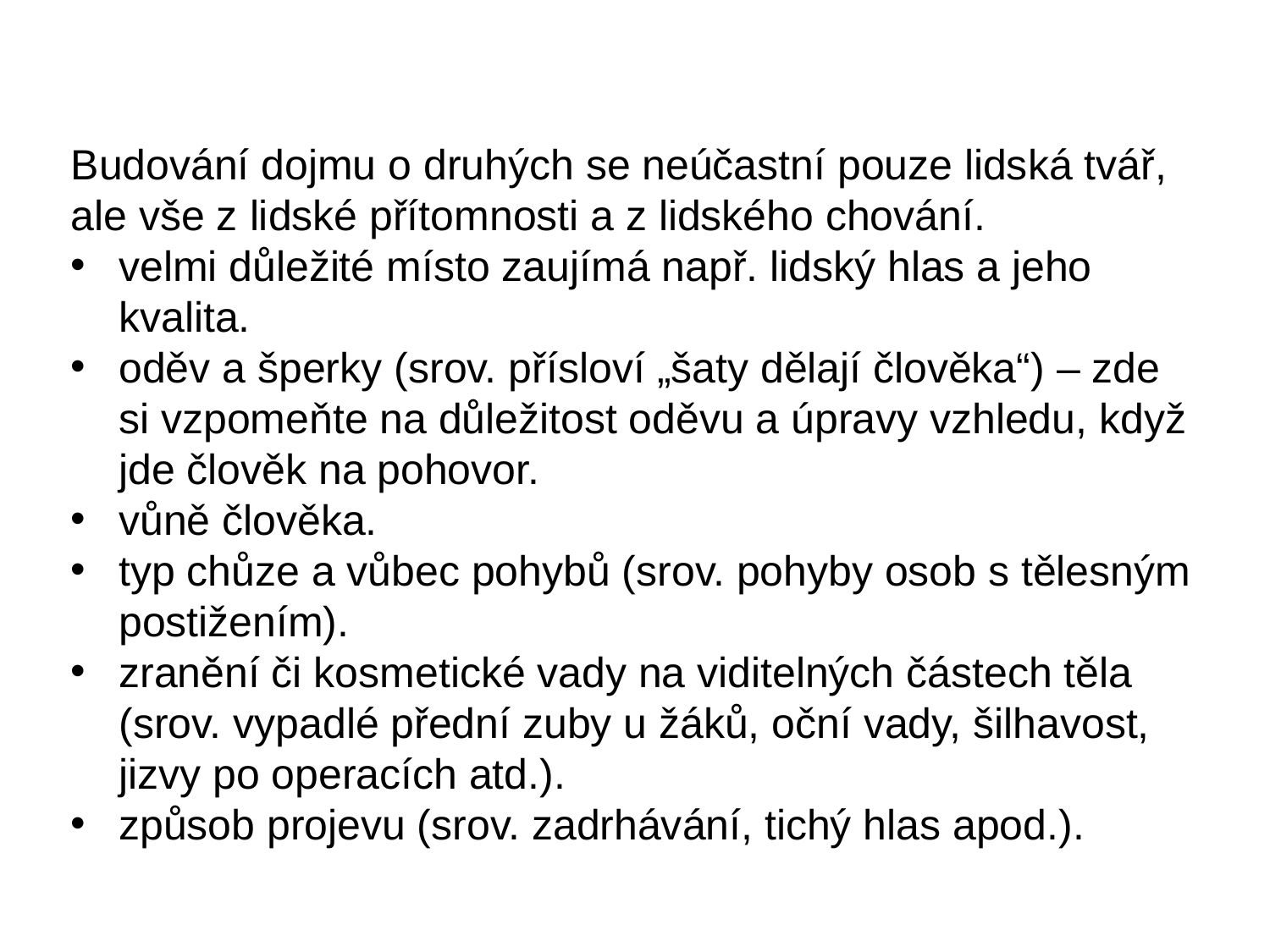

Budování dojmu o druhých se neúčastní pouze lidská tvář, ale vše z lidské přítomnosti a z lidského chování.
velmi důležité místo zaujímá např. lidský hlas a jeho kvalita.
oděv a šperky (srov. přísloví „šaty dělají člověka“) – zde si vzpomeňte na důležitost oděvu a úpravy vzhledu, když jde člověk na pohovor.
vůně člověka.
typ chůze a vůbec pohybů (srov. pohyby osob s tělesným postižením).
zranění či kosmetické vady na viditelných částech těla (srov. vypadlé přední zuby u žáků, oční vady, šilhavost, jizvy po operacích atd.).
způsob projevu (srov. zadrhávání, tichý hlas apod.).